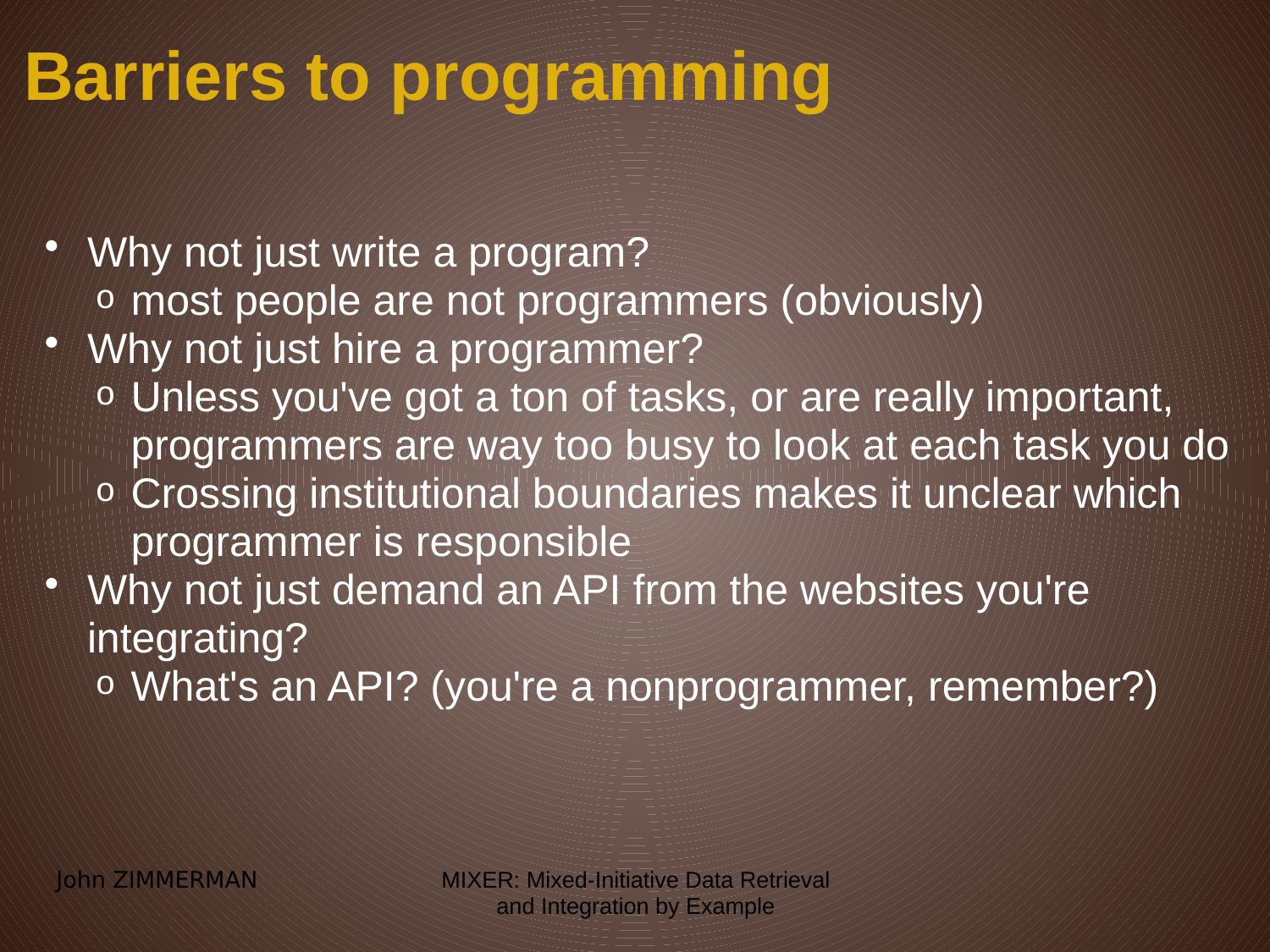

# Barriers to programming
Why not just write a program?
most people are not programmers (obviously)
Why not just hire a programmer?
Unless you've got a ton of tasks, or are really important, programmers are way too busy to look at each task you do
Crossing institutional boundaries makes it unclear which programmer is responsible
Why not just demand an API from the websites you're integrating?
What's an API? (you're a nonprogrammer, remember?)
John ZIMMERMAN
MIXER: Mixed-Initiative Data Retrieval and Integration by Example